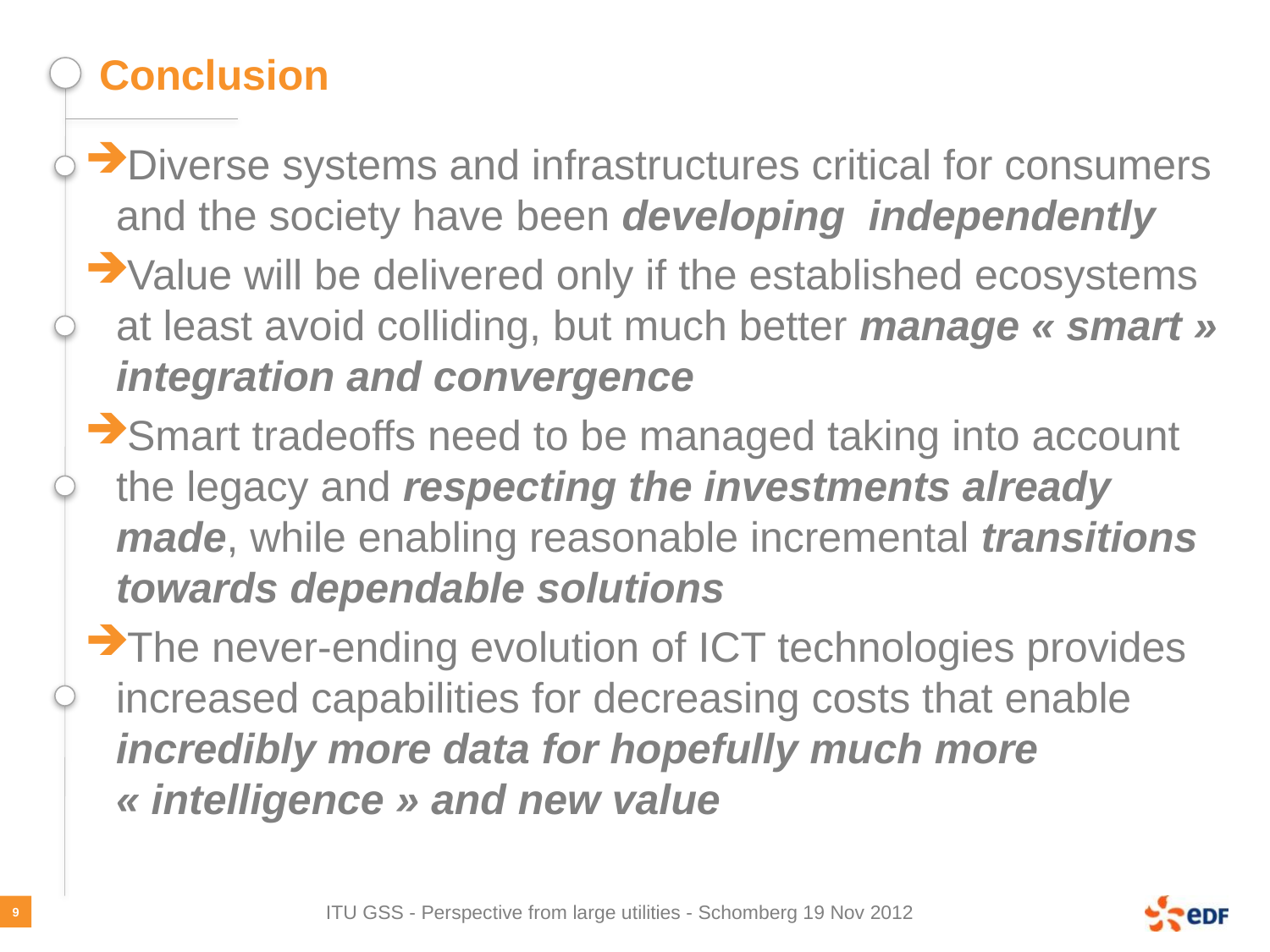

# Conclusion

Diverse systems and infrastructures critical for consumers and the society have been developing  independently
Value will be delivered only if the established ecosystems at least avoid colliding, but much better manage « smart » integration and convergence
Smart tradeoffs need to be managed taking into account the legacy and respecting the investments already made, while enabling reasonable incremental transitions towards dependable solutions
The never-ending evolution of ICT technologies provides increased capabilities for decreasing costs that enable incredibly more data for hopefully much more « intelligence » and new value

9
ITU GSS - Perspective from large utilities - Schomberg 19 Nov 2012